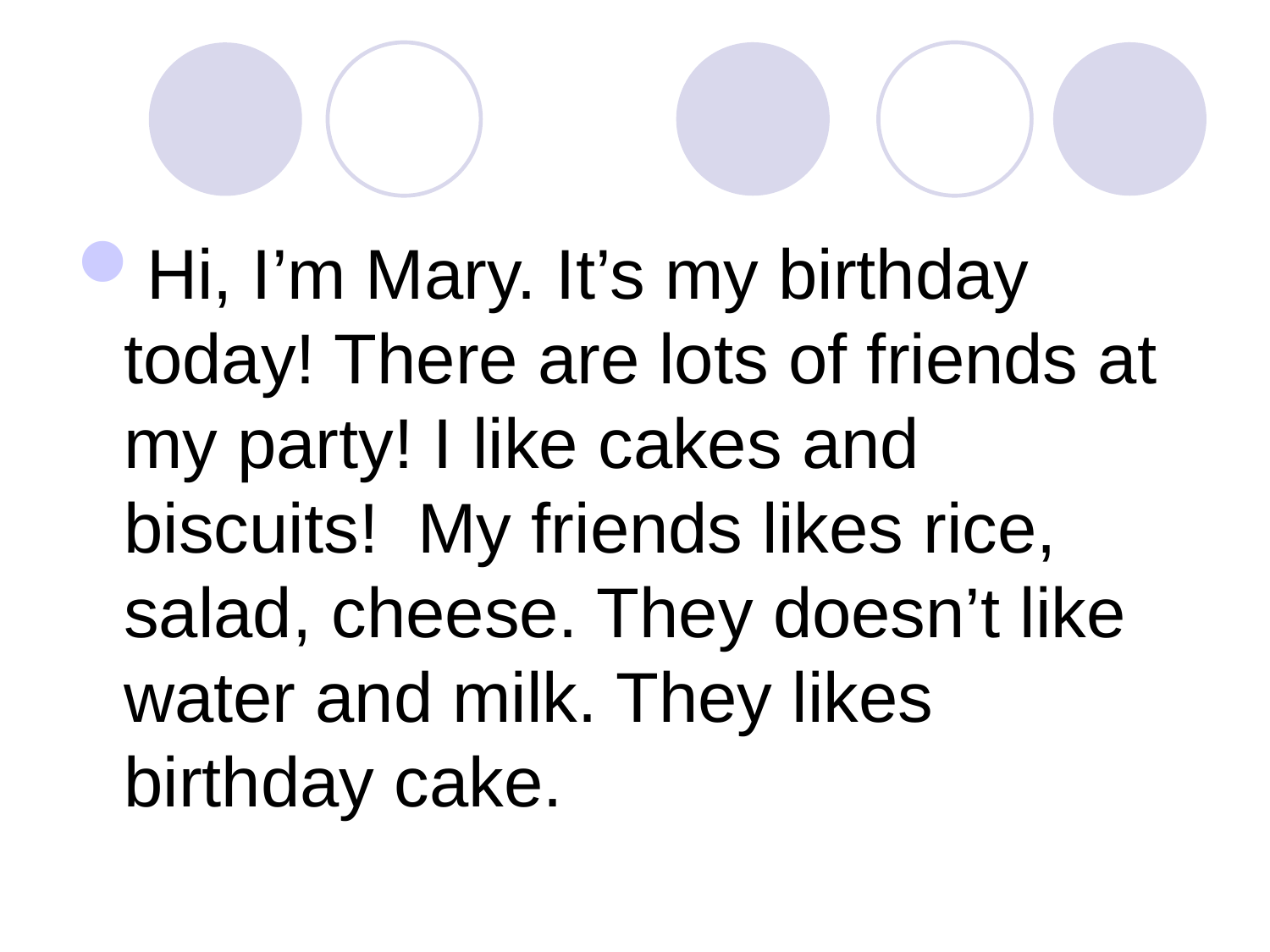

Hi, I’m Mary. It’s my birthday today! There are lots of friends at my party! I like cakes and biscuits!  My friends likes rice, salad, cheese. They doesn’t like water and milk. They likes birthday cake.